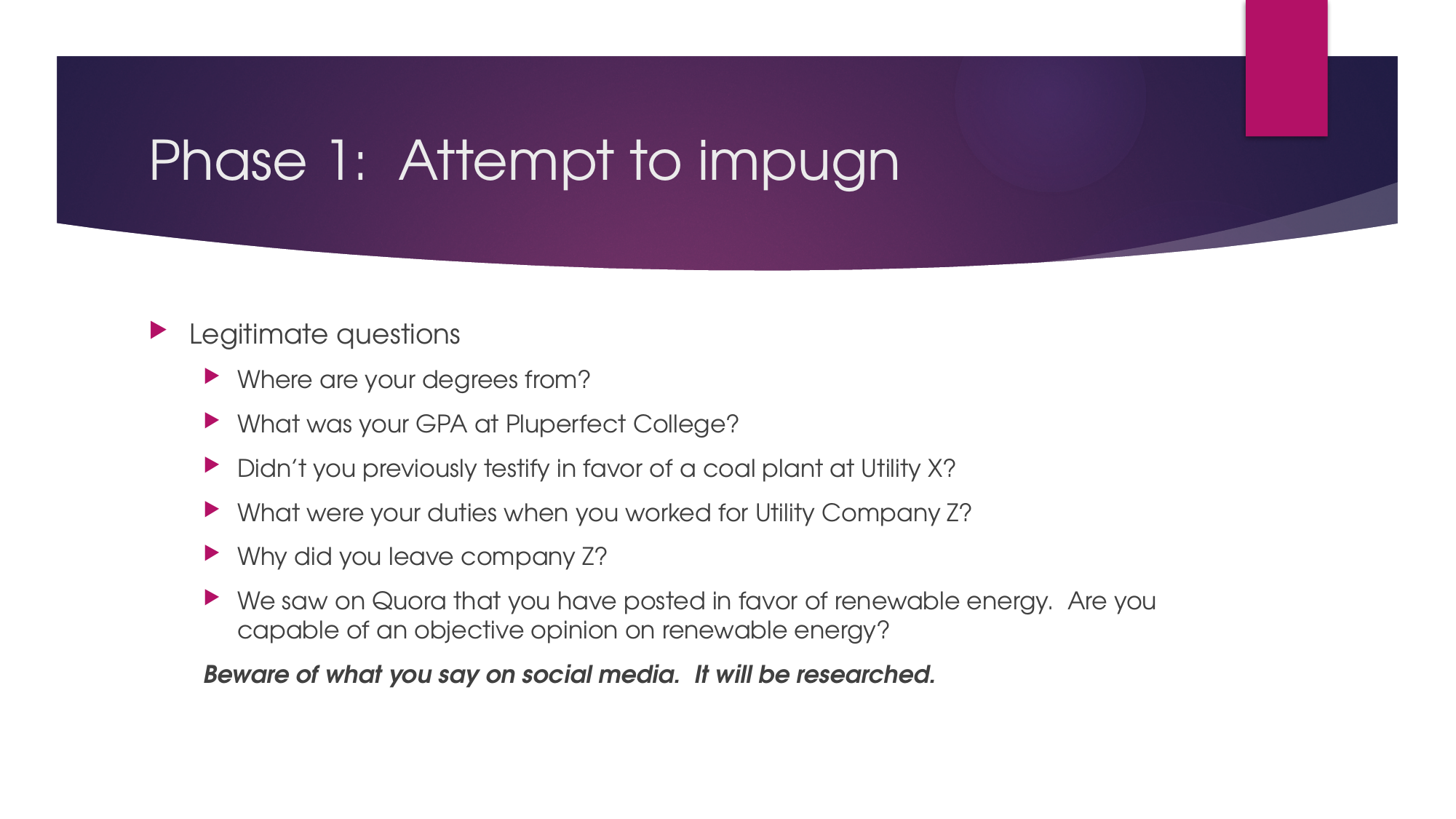

# Phase 1:  Attempt to impugn
Legitimate questions
Where are your degrees from?
What was your GPA at Pluperfect College?
Didn’t you previously testify in favor of a coal plant at Utility X?
What were your duties when you worked for Utility Company Z?
Why did you leave company Z?
We saw on Quora that you have posted in favor of renewable energy.  Are you capable of an objective opinion on renewable energy?
Beware of what you say on social media.  It will be researched.